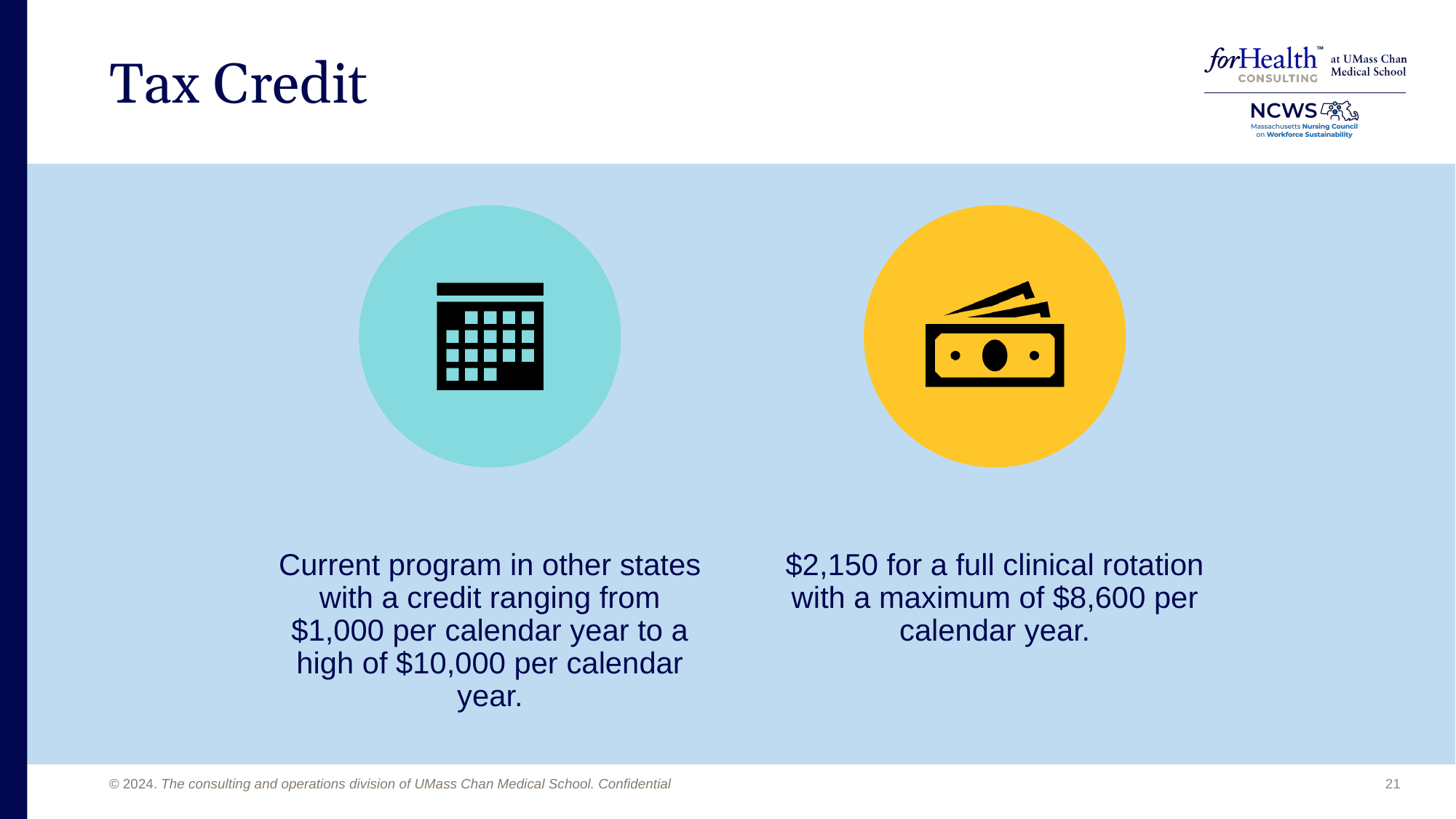

# Tax Credit
Current program in other states with a credit ranging from $1,000 per calendar year to a high of $10,000 per calendar year.
$2,150 for a full clinical rotation with a maximum of $8,600 per calendar year.
21